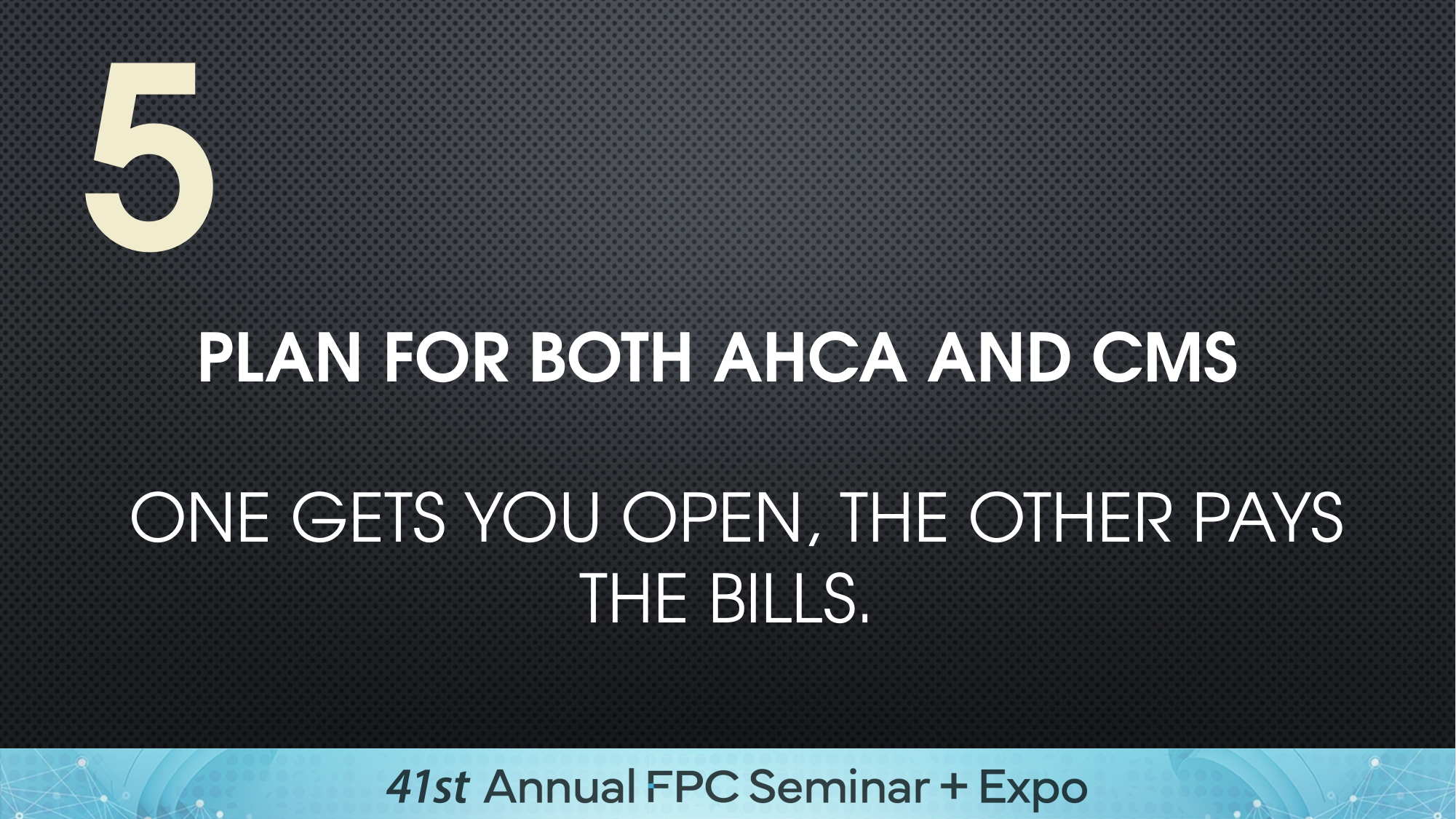

5
Plan for both AHCA and CMS

 one gets you open, the other pays the bills.